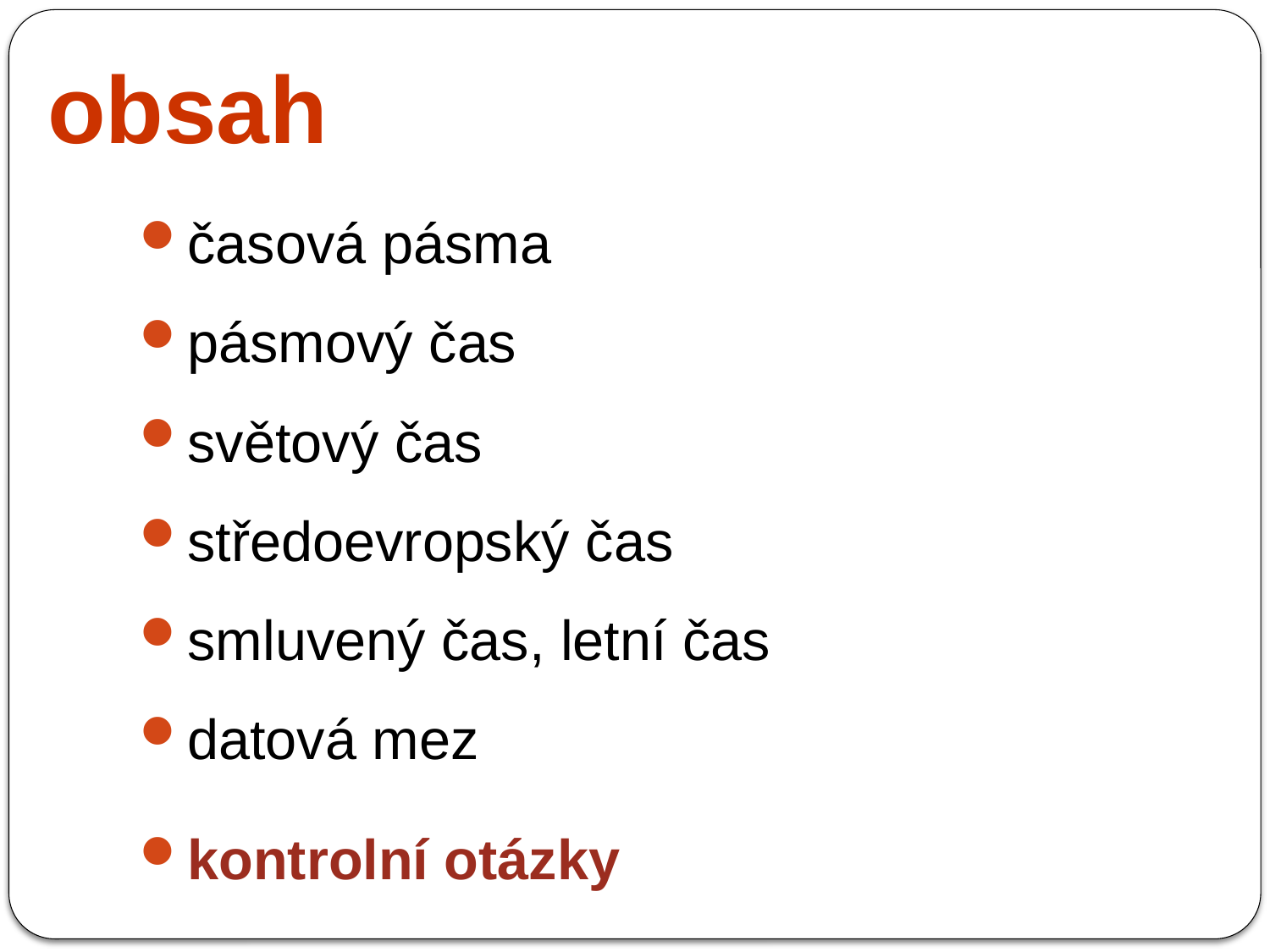

# obsah
časová pásma
pásmový čas
světový čas
středoevropský čas
smluvený čas, letní čas
datová mez
kontrolní otázky